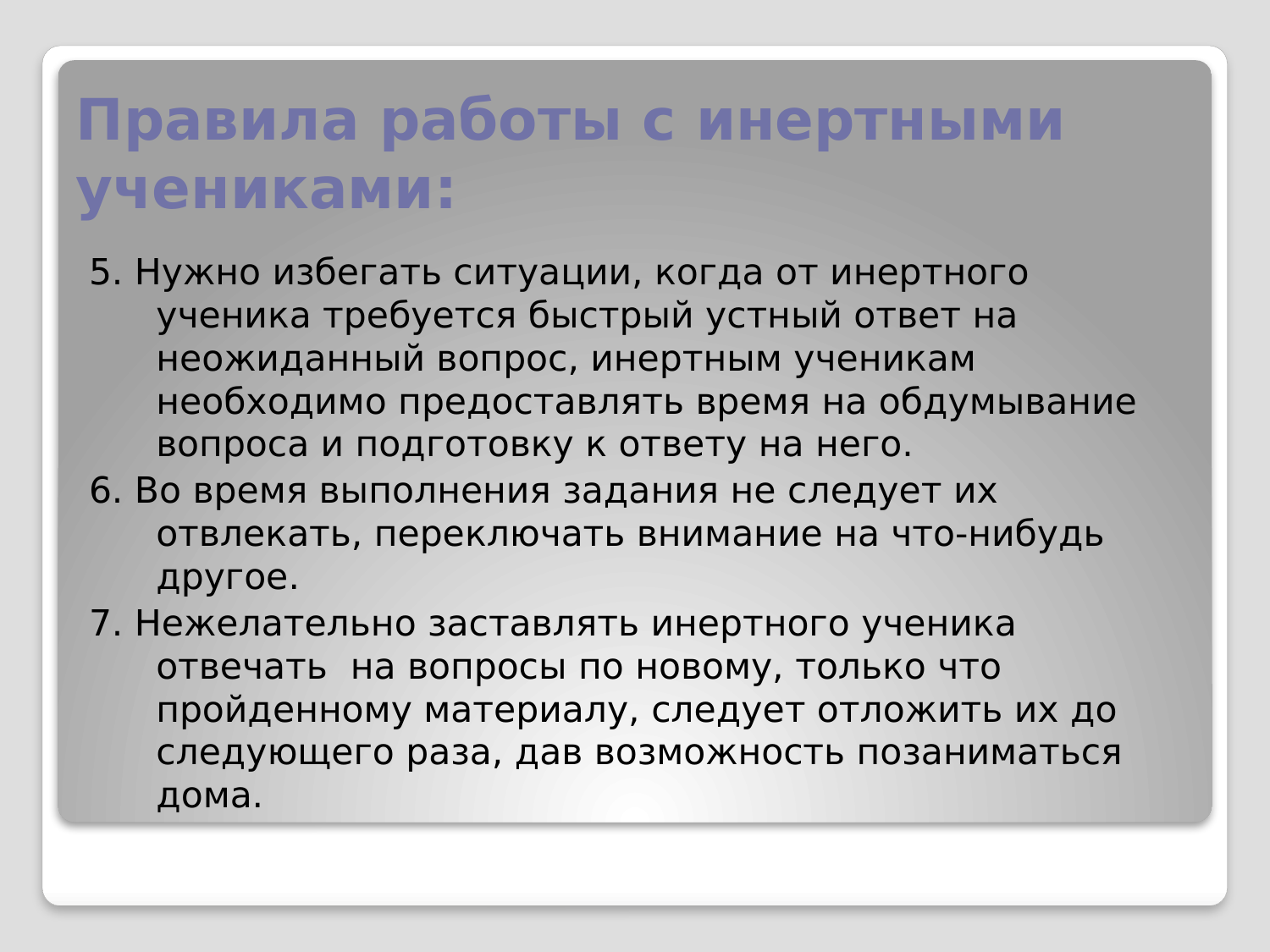

# Правила работы с инертными учениками:
5. Нужно избегать ситуации, когда от инертного ученика требуется быстрый устный ответ на неожиданный вопрос, инертным ученикам необходимо предоставлять время на обдумывание вопроса и подготовку к ответу на него.
6. Во время выполнения задания не следует их отвлекать, переключать внимание на что-нибудь другое.
7. Нежелательно заставлять инертного ученика отвечать  на вопросы по новому, только что пройденному материалу, следует отложить их до следующего раза, дав возможность позаниматься дома.